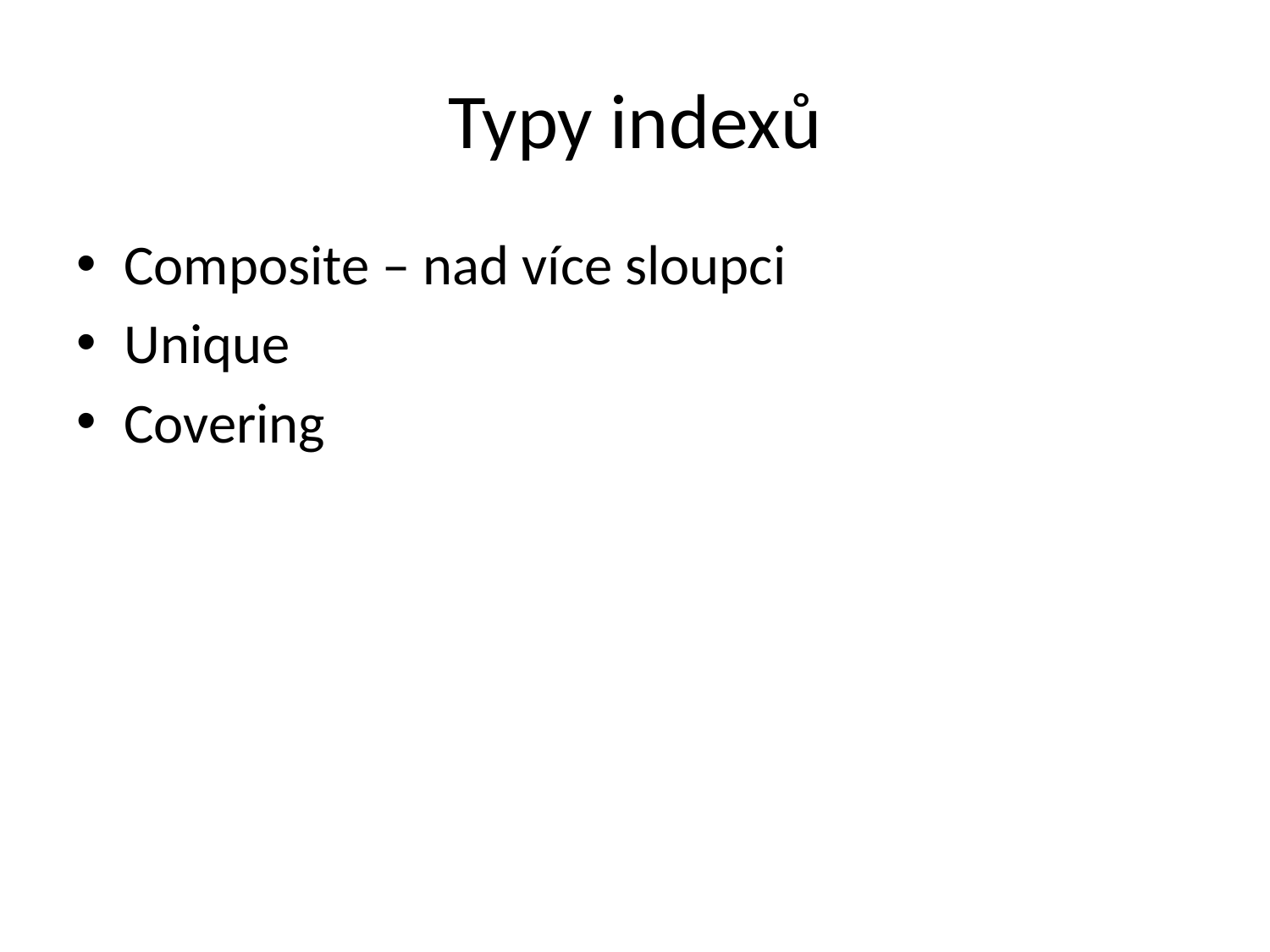

# Typy indexů
Composite – nad více sloupci
Unique
Covering